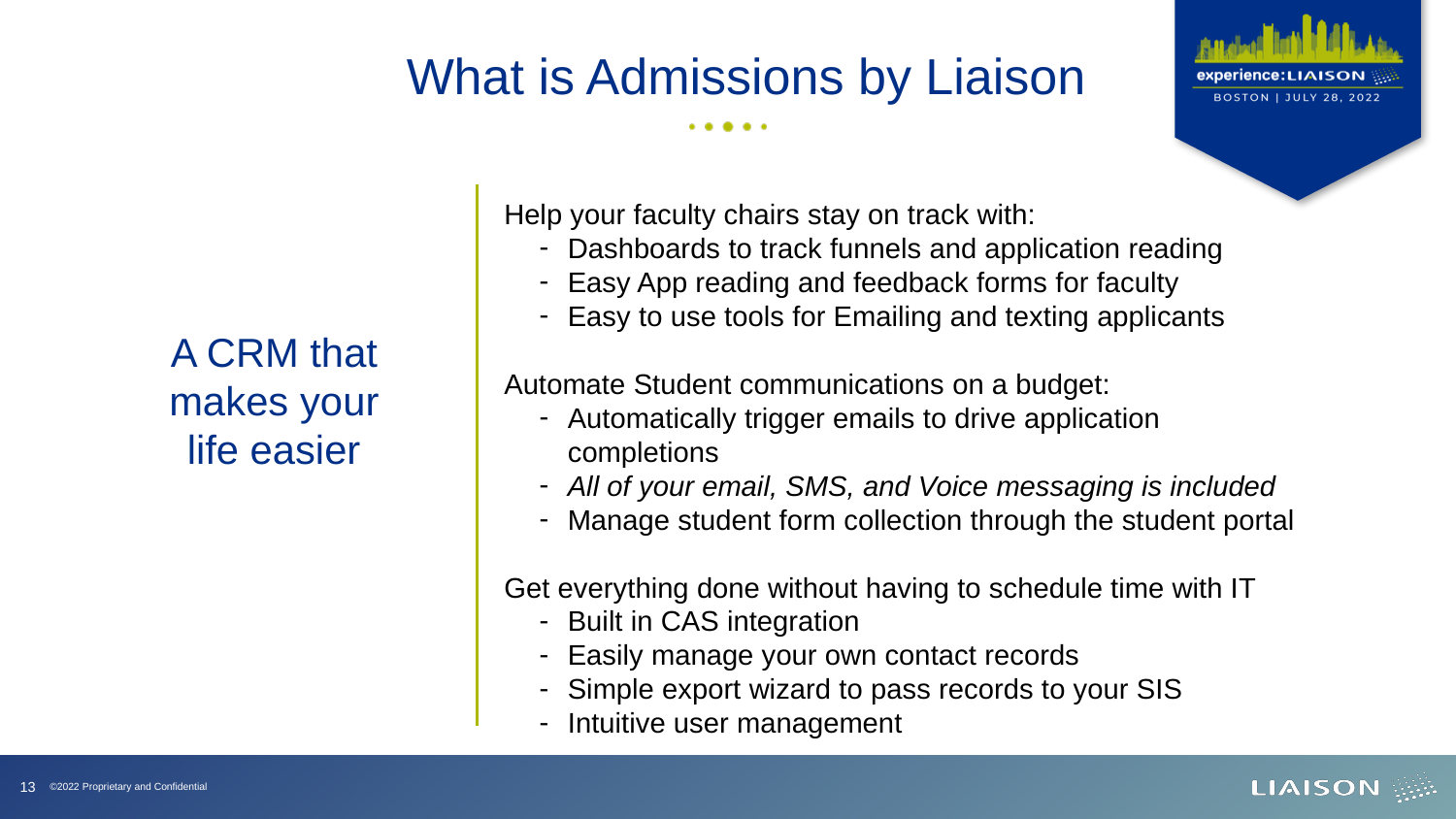

What is Admissions by Liaison
Help your faculty chairs stay on track with:
Dashboards to track funnels and application reading
Easy App reading and feedback forms for faculty
Easy to use tools for Emailing and texting applicants

Automate Student communications on a budget:
Automatically trigger emails to drive application completions
All of your email, SMS, and Voice messaging is included
Manage student form collection through the student portal

Get everything done without having to schedule time with IT
Built in CAS integration
Easily manage your own contact records
Simple export wizard to pass records to your SIS
Intuitive user management
A CRM that makes your life easier